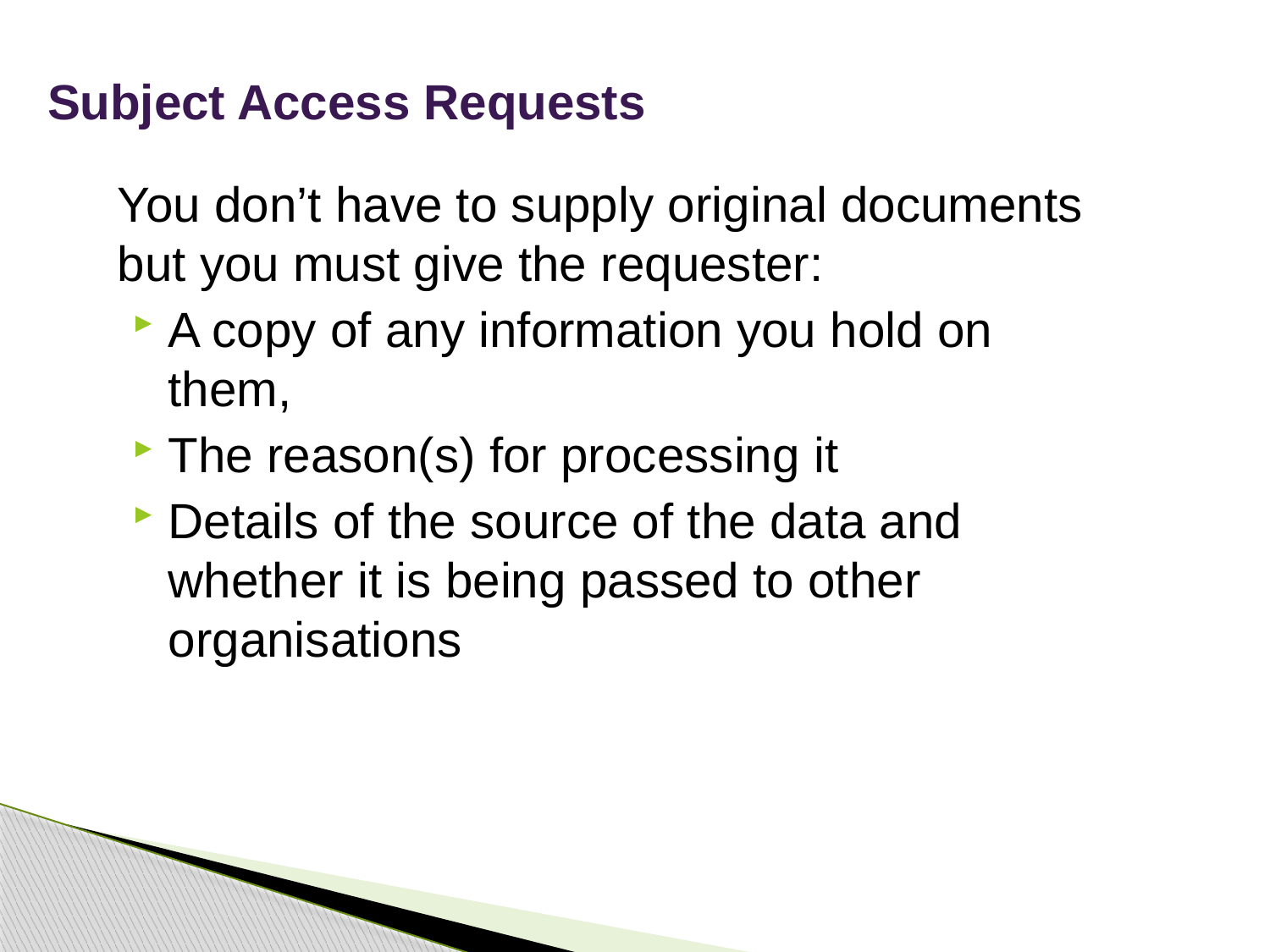

# Subject Access Requests
You don’t have to supply original documents  but you must give the requester:
A copy of any information you hold on them,
The reason(s) for processing it
Details of the source of the data and whether it is being passed to other organisations